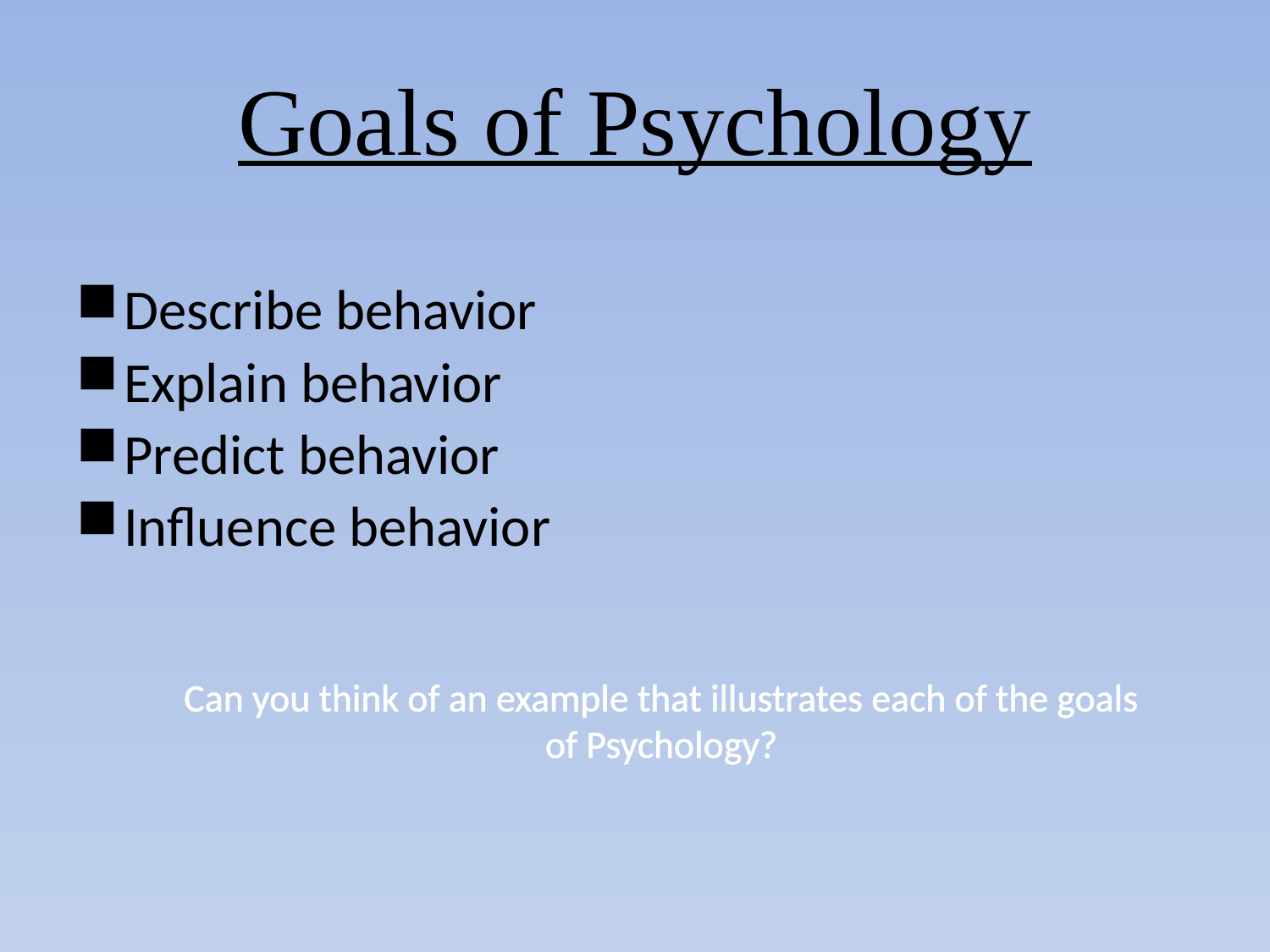

# Goals of Psychology
Describe behavior
Explain behavior
Predict behavior
Influence behavior
Can you think of an example that illustrates each of the goals of Psychology?